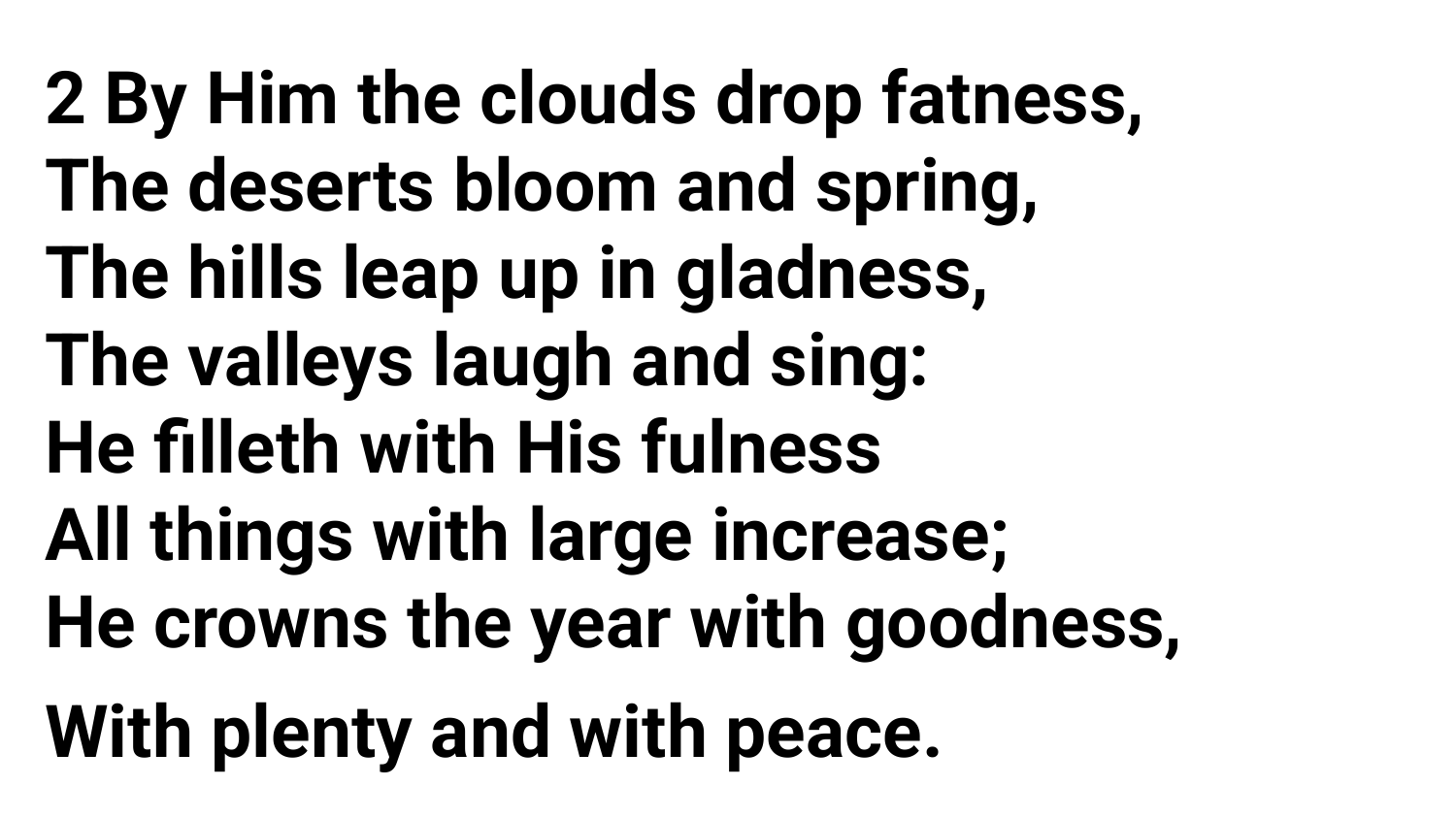

2 By Him the clouds drop fatness,
The deserts bloom and spring,
The hills leap up in gladness,
The valleys laugh and sing:
He filleth with His fulness
All things with large increase;
He crowns the year with goodness,
With plenty and with peace.